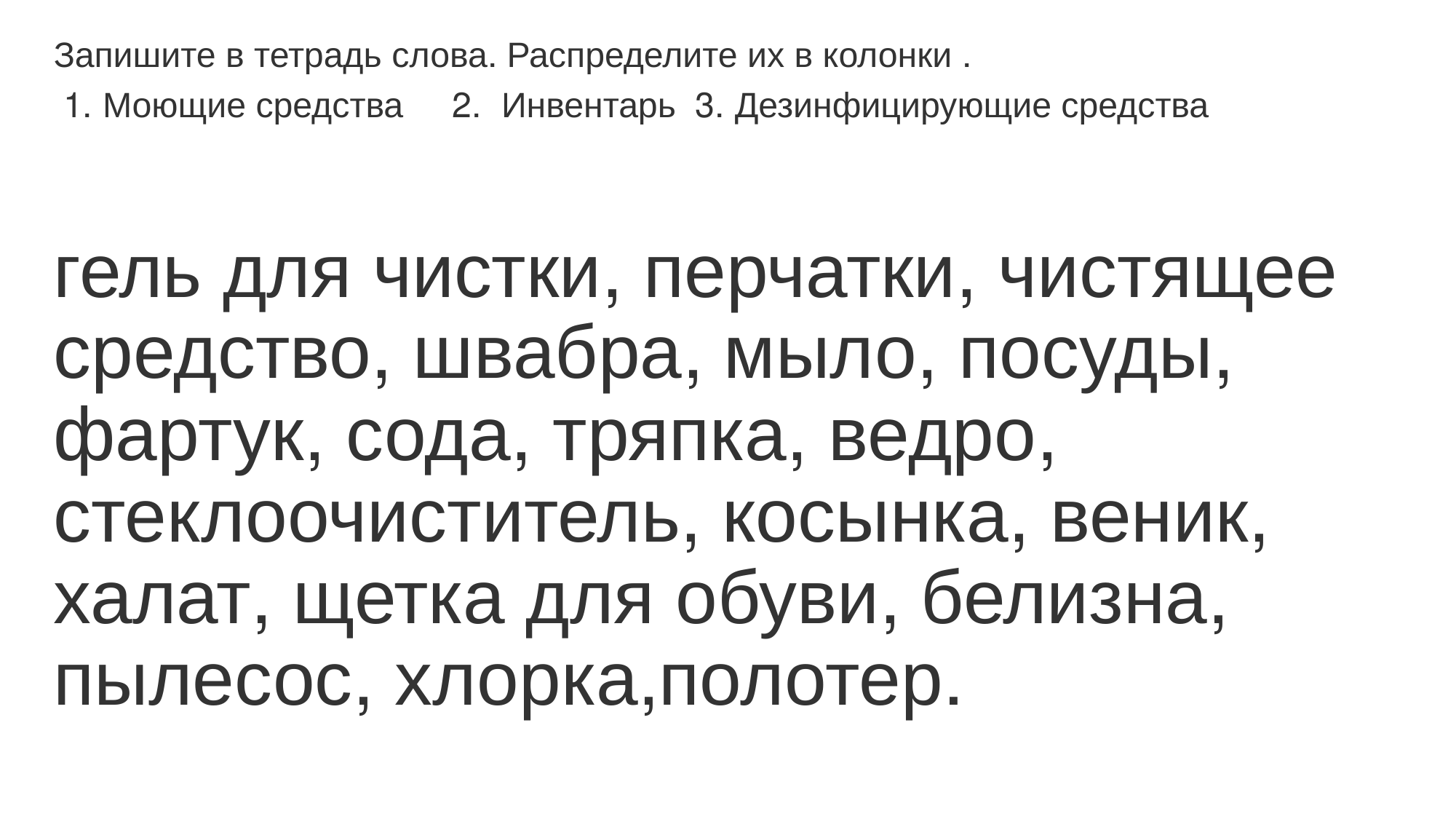

Запишите в тетрадь слова. Распределите их в колонки .
 1. Моющие средства     2.  Инвентарь  3. Дезинфицирующие средства

гель для чистки, перчатки, чистящее средство, швабра, мыло, посуды, фартук, сода, тряпка, ведро, стеклоочиститель, косынка, веник, халат, щетка для обуви, белизна, пылесос, хлорка,полотер.